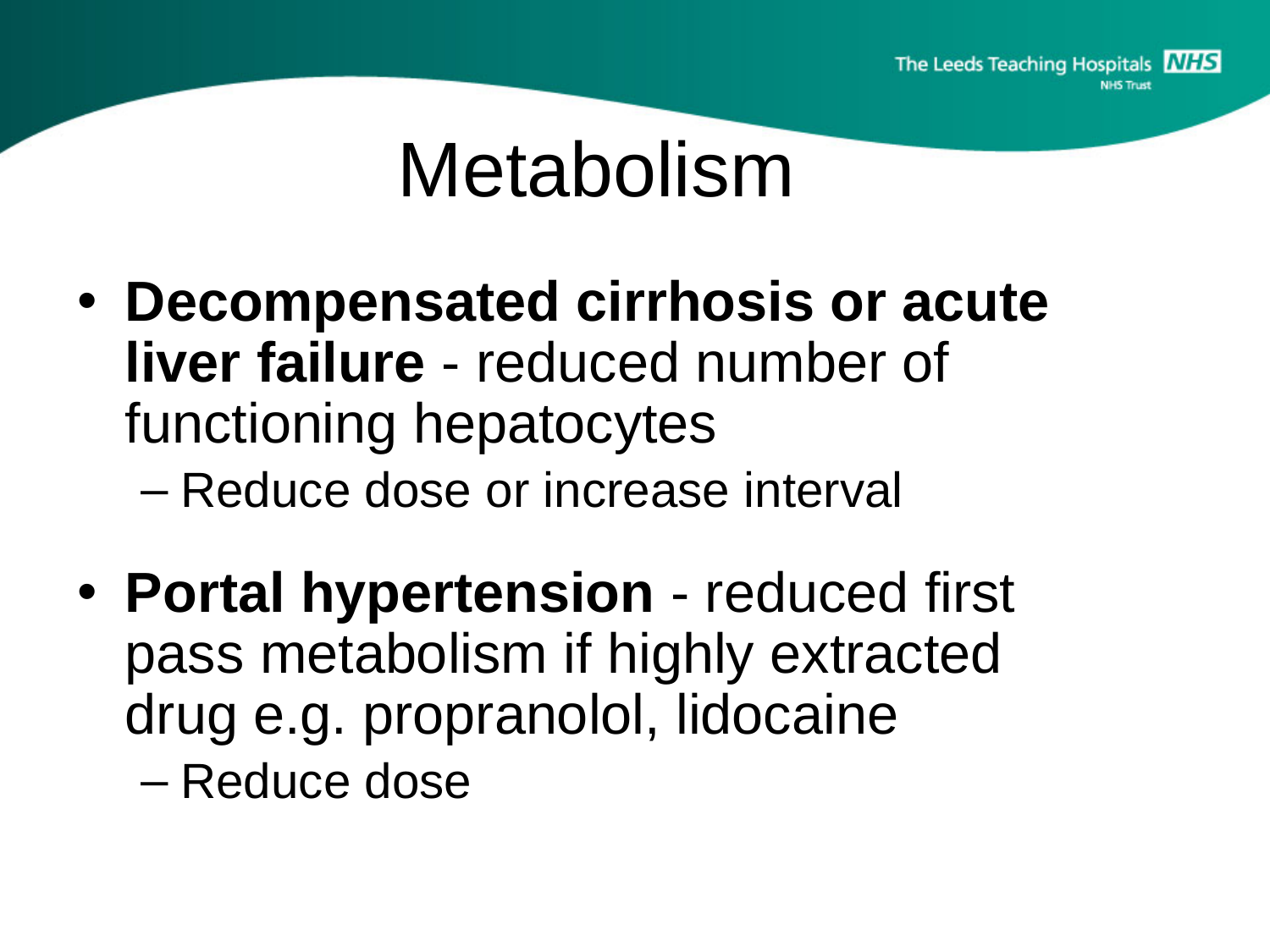

# Metabolism
Decompensated cirrhosis or acute liver failure - reduced number of functioning hepatocytes
Reduce dose or increase interval
Portal hypertension - reduced first pass metabolism if highly extracted drug e.g. propranolol, lidocaine
Reduce dose